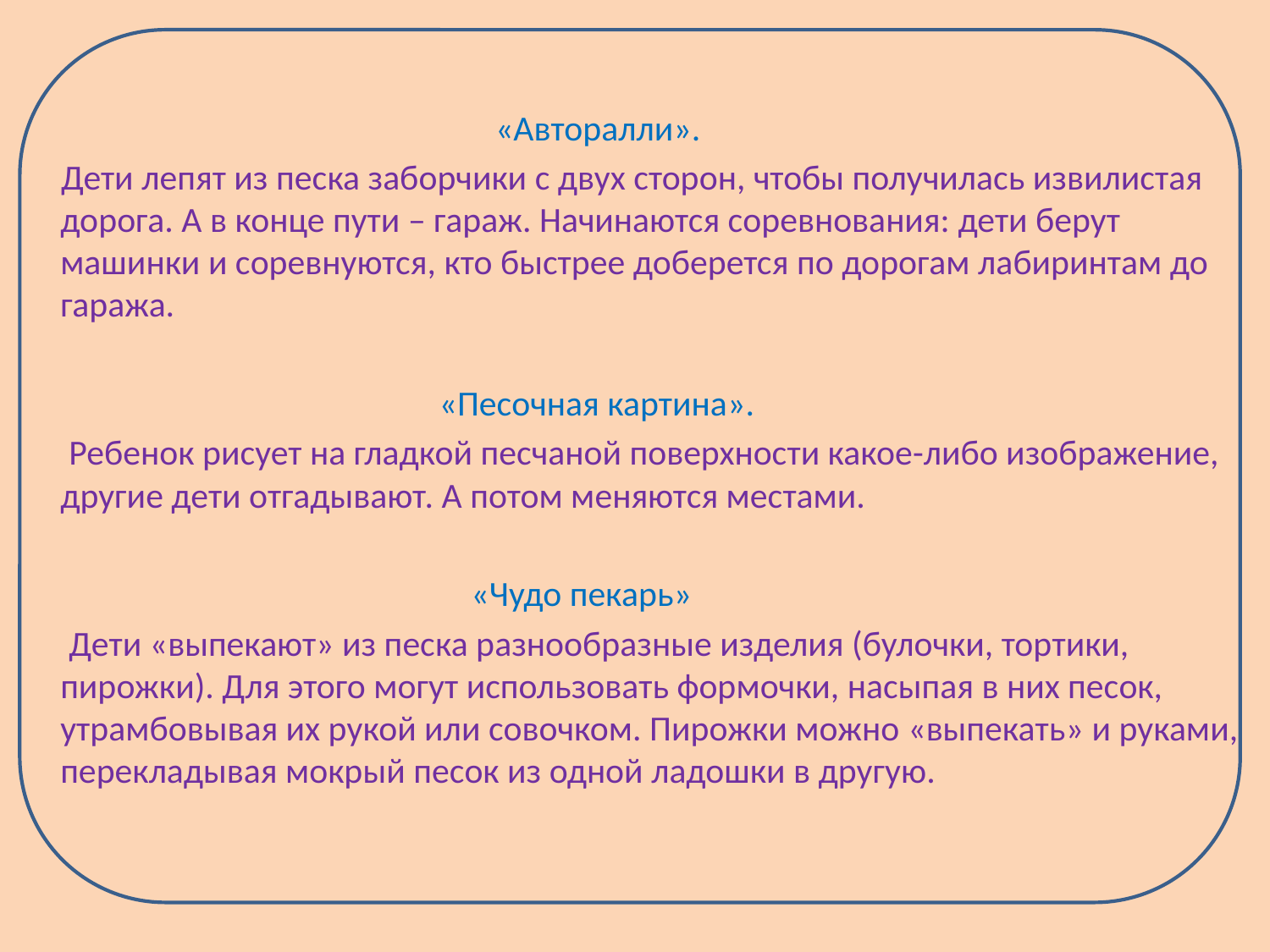

«Авторалли».
      Дети лепят из песка заборчики с двух сторон, чтобы получилась извилистая дорога. А в конце пути – гараж. Начинаются соревнования: дети берут машинки и соревнуются, кто быстрее доберется по дорогам лабиринтам до гаража.

                                                     «Песочная картина».
       Ребенок рисует на гладкой песчаной поверхности какое-либо изображение, другие дети отгадывают. А потом меняются местами.

                                                         «Чудо пекарь»
       Дети «выпекают» из песка разнообразные изделия (булочки, тортики, пирожки). Для этого могут использовать формочки, насыпая в них песок, утрамбовывая их рукой или совочком. Пирожки можно «выпекать» и руками, перекладывая мокрый песок из одной ладошки в другую.

#